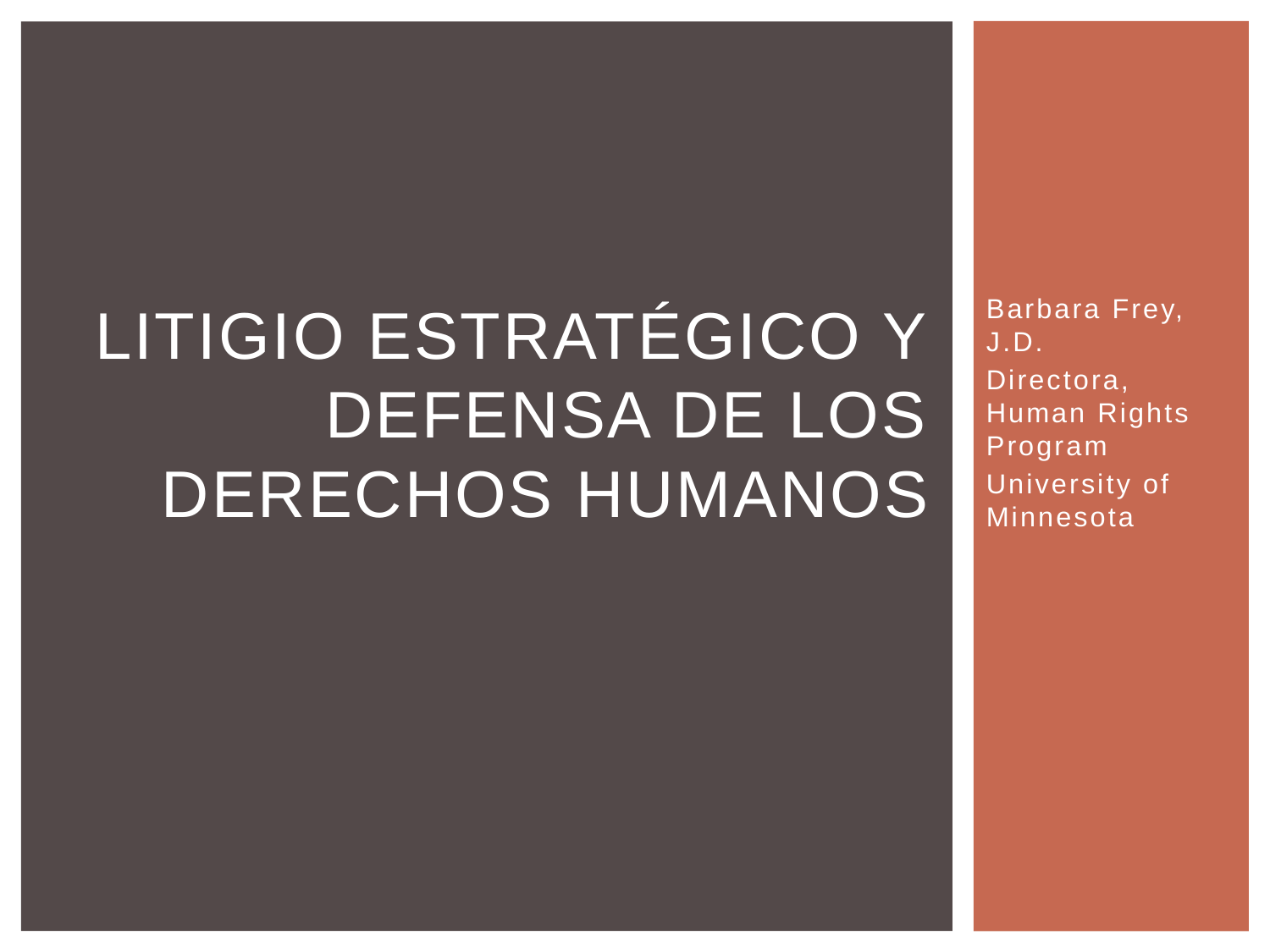

# Litigio Estratégico y Defensa de los Derechos Humanos
Barbara Frey, J.D.
Directora, Human Rights Program
University of Minnesota